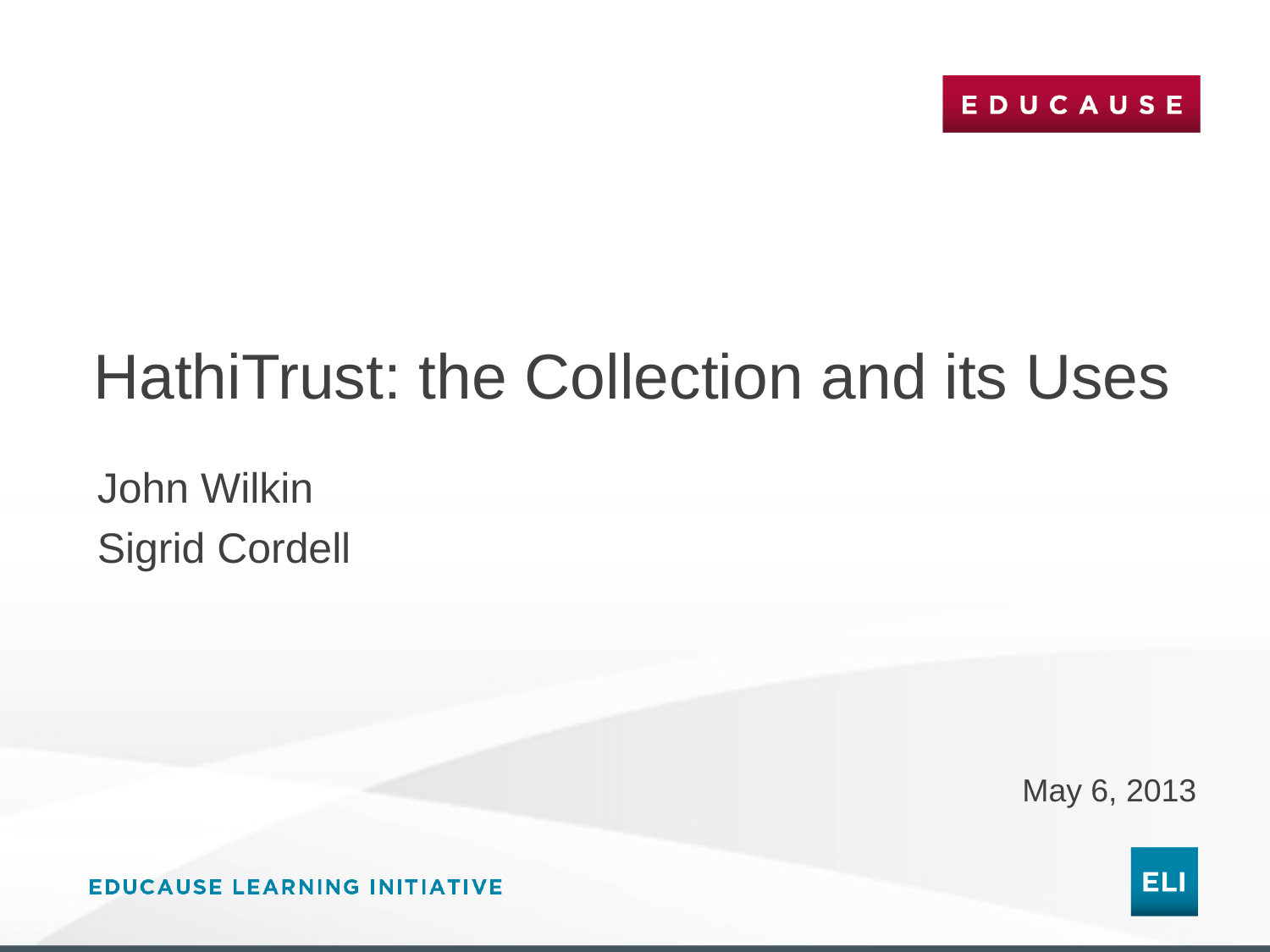

# HathiTrust: the Collection and its Uses
John Wilkin
Sigrid Cordell
May 6, 2013